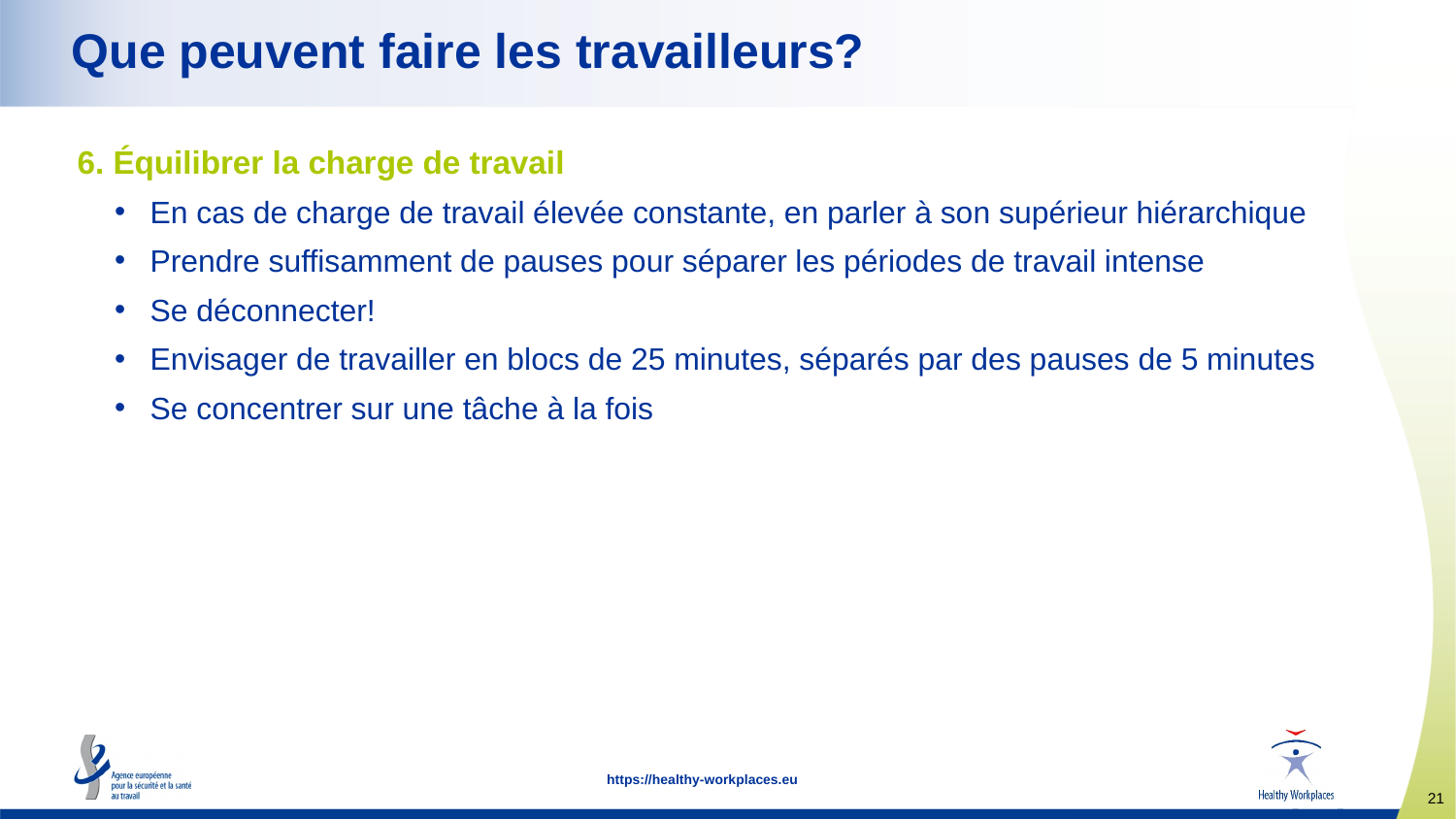

Que peuvent faire les travailleurs?
6. Équilibrer la charge de travail
En cas de charge de travail élevée constante, en parler à son supérieur hiérarchique
Prendre suffisamment de pauses pour séparer les périodes de travail intense
Se déconnecter!
Envisager de travailler en blocs de 25 minutes, séparés par des pauses de 5 minutes
Se concentrer sur une tâche à la fois